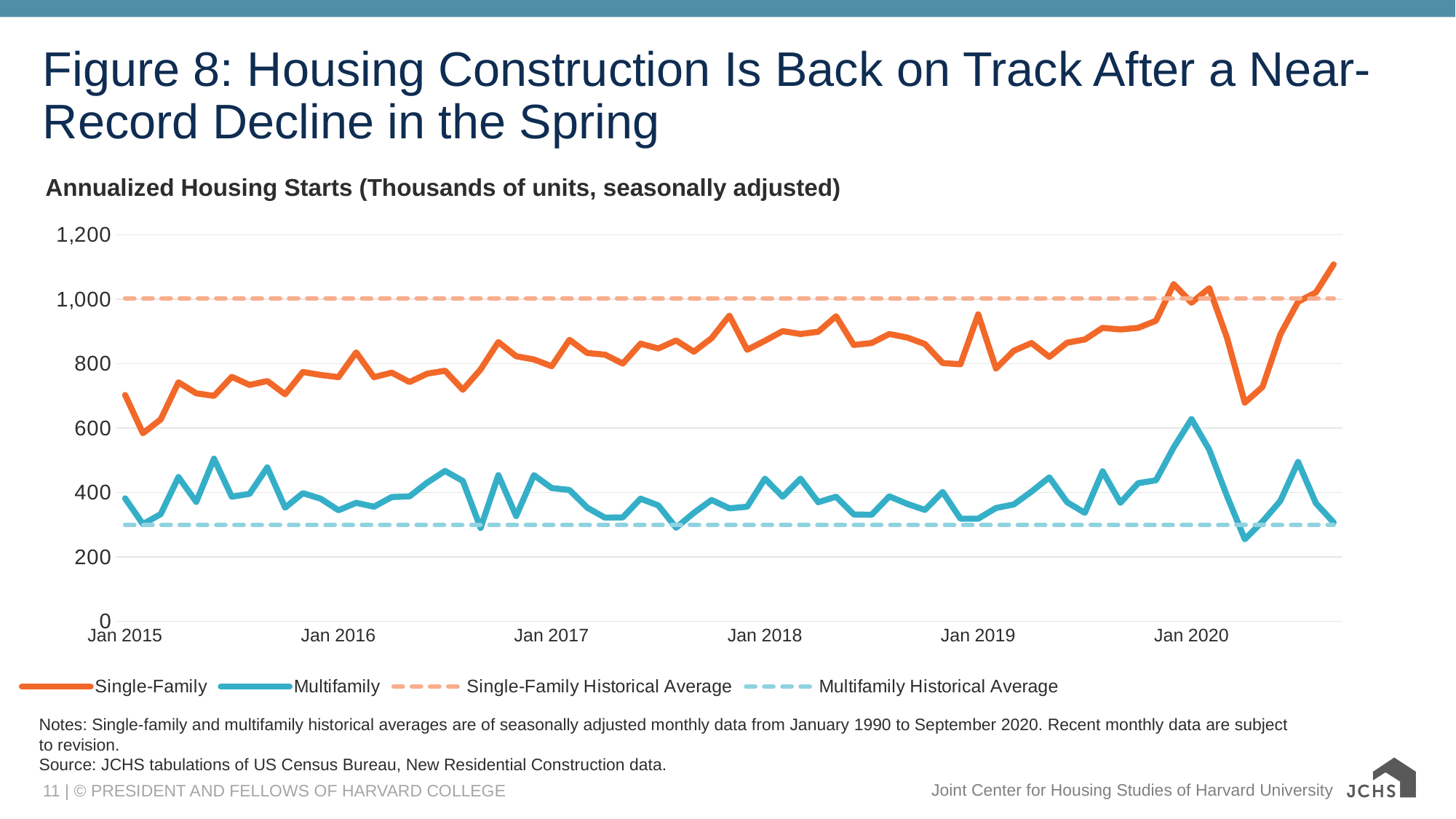

# Figure 8: Housing Construction Is Back on Track After a Near-Record Decline in the Spring

### Chart

| Category | Single-Family | Multifamily | Single-Family Historical Average | Multifamily Historical Average |
|---|---|---|---|---|
| 42005 | 703.0 | 382.0 | 1002.3685636856369 | 299.56368563685635 |
| 42036 | 584.0 | 302.0 | 1002.3685636856369 | 299.56368563685635 |
| 42064 | 627.0 | 333.0 | 1002.3685636856369 | 299.56368563685635 |
| 42095 | 742.0 | 448.0 | 1002.3685636856369 | 299.56368563685635 |
| 42125 | 708.0 | 371.0 | 1002.3685636856369 | 299.56368563685635 |
| 42156 | 700.0 | 505.0 | 1002.3685636856369 | 299.56368563685635 |
| 42186 | 759.0 | 387.0 | 1002.3685636856369 | 299.56368563685635 |
| 42217 | 734.0 | 396.0 | 1002.3685636856369 | 299.56368563685635 |
| 42248 | 746.0 | 478.0 | 1002.3685636856369 | 299.56368563685635 |
| 42278 | 705.0 | 353.0 | 1002.3685636856369 | 299.56368563685635 |
| 42309 | 774.0 | 398.0 | 1002.3685636856369 | 299.56368563685635 |
| 42339 | 765.0 | 381.0 | 1002.3685636856369 | 299.56368563685635 |
| 42370 | 758.0 | 345.0 | 1002.3685636856369 | 299.56368563685635 |
| 42401 | 835.0 | 368.0 | 1002.3685636856369 | 299.56368563685635 |
| 42430 | 758.0 | 356.0 | 1002.3685636856369 | 299.56368563685635 |
| 42461 | 772.0 | 386.0 | 1002.3685636856369 | 299.56368563685635 |
| 42491 | 743.0 | 388.0 | 1002.3685636856369 | 299.56368563685635 |
| 42522 | 769.0 | 431.0 | 1002.3685636856369 | 299.56368563685635 |
| 42552 | 778.0 | 467.0 | 1002.3685636856369 | 299.56368563685635 |
| 42583 | 719.0 | 436.0 | 1002.3685636856369 | 299.56368563685635 |
| 42614 | 782.0 | 290.0 | 1002.3685636856369 | 299.56368563685635 |
| 42644 | 867.0 | 454.0 | 1002.3685636856369 | 299.56368563685635 |
| 42675 | 823.0 | 327.0 | 1002.3685636856369 | 299.56368563685635 |
| 42705 | 813.0 | 454.0 | 1002.3685636856369 | 299.56368563685635 |
| 42736 | 792.0 | 414.0 | 1002.3685636856369 | 299.56368563685635 |
| 42767 | 874.0 | 408.0 | 1002.3685636856369 | 299.56368563685635 |
| 42795 | 833.0 | 353.0 | 1002.3685636856369 | 299.56368563685635 |
| 42826 | 828.0 | 322.0 | 1002.3685636856369 | 299.56368563685635 |
| 42856 | 800.0 | 323.0 | 1002.3685636856369 | 299.56368563685635 |
| 42887 | 862.0 | 381.0 | 1002.3685636856369 | 299.56368563685635 |
| 42917 | 847.0 | 360.0 | 1002.3685636856369 | 299.56368563685635 |
| 42948 | 872.0 | 291.0 | 1002.3685636856369 | 299.56368563685635 |
| 42979 | 837.0 | 337.0 | 1002.3685636856369 | 299.56368563685635 |
| 43009 | 879.0 | 377.0 | 1002.3685636856369 | 299.56368563685635 |
| 43040 | 949.0 | 351.0 | 1002.3685636856369 | 299.56368563685635 |
| 43070 | 843.0 | 356.0 | 1002.3685636856369 | 299.56368563685635 |
| 43101 | 871.0 | 443.0 | 1002.3685636856369 | 299.56368563685635 |
| 43132 | 901.0 | 387.0 | 1002.3685636856369 | 299.56368563685635 |
| 43160 | 892.0 | 443.0 | 1002.3685636856369 | 299.56368563685635 |
| 43191 | 899.0 | 370.0 | 1002.3685636856369 | 299.56368563685635 |
| 43221 | 947.0 | 387.0 | 1002.3685636856369 | 299.56368563685635 |
| 43252 | 858.0 | 332.0 | 1002.3685636856369 | 299.56368563685635 |
| 43282 | 864.0 | 331.0 | 1002.3685636856369 | 299.56368563685635 |
| 43313 | 892.0 | 388.0 | 1002.3685636856369 | 299.56368563685635 |
| 43344 | 881.0 | 365.0 | 1002.3685636856369 | 299.56368563685635 |
| 43374 | 861.0 | 346.0 | 1002.3685636856369 | 299.56368563685635 |
| 43405 | 802.0 | 402.0 | 1002.3685636856369 | 299.56368563685635 |
| 43435 | 798.0 | 319.0 | 1002.3685636856369 | 299.56368563685635 |
| 43466 | 953.0 | 319.0 | 1002.3685636856369 | 299.56368563685635 |
| 43497 | 785.0 | 352.0 | 1002.3685636856369 | 299.56368563685635 |
| 43525 | 840.0 | 363.0 | 1002.3685636856369 | 299.56368563685635 |
| 43556 | 864.0 | 403.0 | 1002.3685636856369 | 299.56368563685635 |
| 43586 | 821.0 | 447.0 | 1002.3685636856369 | 299.56368563685635 |
| 43617 | 865.0 | 370.0 | 1002.3685636856369 | 299.56368563685635 |
| 43647 | 875.0 | 337.0 | 1002.3685636856369 | 299.56368563685635 |
| 43678 | 911.0 | 466.0 | 1002.3685636856369 | 299.56368563685635 |
| 43709 | 906.0 | 368.0 | 1002.3685636856369 | 299.56368563685635 |
| 43739 | 911.0 | 429.0 | 1002.3685636856369 | 299.56368563685635 |
| 43770 | 933.0 | 438.0 | 1002.3685636856369 | 299.56368563685635 |
| 43800 | 1047.0 | 540.0 | 1002.3685636856369 | 299.56368563685635 |
| 43831 | 989.0 | 628.0 | 1002.3685636856369 | 299.56368563685635 |
| 43862 | 1034.0 | 533.0 | 1002.3685636856369 | 299.56368563685635 |
| 43891 | 880.0 | 389.0 | 1002.3685636856369 | 299.56368563685635 |
| 43922 | 679.0 | 255.0 | 1002.3685636856369 | 299.56368563685635 |
| 43952 | 728.0 | 310.0 | 1002.3685636856369 | 299.56368563685635 |
| 43983 | 891.0 | 374.0 | 1002.3685636856369 | 299.56368563685635 |
| 44013 | 992.0 | 495.0 | 1002.3685636856369 | 299.56368563685635 |
| 44044 | 1021.0 | 367.0 | 1002.3685636856369 | 299.56368563685635 |
| 44075 | 1108.0 | 307.0 | 1002.3685636856369 | 299.56368563685635 |
|  | None | None | None | None |
|  | None | None | None | None |
|  | None | None | None | None |
|  | None | None | None | None |
|  | None | None | None | None |
|  | None | None | None | None |
|  | None | None | None | None |
|  | None | None | None | None |
|  | None | None | None | None |
|  | None | None | None | None |
|  | None | None | None | None |
|  | None | None | None | None |
|  | None | None | None | None |
|  | None | None | None | None |
|  | None | None | None | None |
|  | None | None | None | None |
|  | None | None | None | None |
|  | None | None | None | None |
|  | None | None | None | None |
|  | None | None | None | None |
|  | None | None | None | None |
|  | None | None | None | None |
|  | None | None | None | None |
|  | None | None | None | None |
|  | None | None | None | None |
|  | None | None | None | None |
|  | None | None | None | None |
|  | None | None | None | None |
|  | None | None | None | None |
|  | None | None | None | None |
|  | None | None | None | None |
|  | None | None | None | None |
|  | None | None | None | None |
|  | None | None | None | None |
|  | None | None | None | None |
|  | None | None | None | None |
|  | None | None | None | None |
|  | None | None | None | None |
|  | None | None | None | None |
|  | None | None | None | None |
|  | None | None | None | None |
|  | None | None | None | None |
|  | None | None | None | None |
|  | None | None | None | None |
|  | None | None | None | None |
|  | None | None | None | None |
|  | None | None | None | None |
|  | None | None | None | None |
|  | None | None | None | None |
|  | None | None | None | None |
|  | None | None | None | None |
|  | None | None | None | None |
|  | None | None | None | None |
|  | None | None | None | None |
|  | None | None | None | None |
|  | None | None | None | None |
|  | None | None | None | None |
|  | None | None | None | None |
|  | None | None | None | None |
|  | None | None | None | None |
|  | None | None | None | None |
|  | None | None | None | None |
|  | None | None | None | None |
|  | None | None | None | None |
|  | None | None | None | None |
|  | None | None | None | None |
|  | None | None | None | None |
|  | None | None | None | None |
|  | None | None | None | None |
|  | None | None | None | None |
|  | None | None | None | None |
|  | None | None | None | None |
|  | None | None | None | None |
|  | None | None | None | None |
|  | None | None | None | None |
|  | None | None | None | None |
|  | None | None | None | None |
|  | None | None | None | None |
|  | None | None | None | None |
|  | None | None | None | None |
|  | None | None | None | None |
|  | None | None | None | None |
|  | None | None | None | None |
|  | None | None | None | None |
|  | None | None | None | None |
|  | None | None | None | None |
|  | None | None | None | None |
|  | None | None | None | None |
|  | None | None | None | None |
|  | None | None | None | None |
|  | None | None | None | None |
|  | None | None | None | None |
|  | None | None | None | None |
|  | None | None | None | None |
|  | None | None | None | None |
|  | None | None | None | None |
|  | None | None | None | None |
|  | None | None | None | None |
|  | None | None | None | None |
|  | None | None | None | None |
|  | None | None | None | None |
|  | None | None | None | None |
|  | None | None | None | None |
|  | None | None | None | None |
|  | None | None | None | None |
|  | None | None | None | None |
|  | None | None | None | None |
|  | None | None | None | None |
|  | None | None | None | None |
|  | None | None | None | None |
|  | None | None | None | None |
|  | None | None | None | None |
|  | None | None | None | None |
|  | None | None | None | None |
|  | None | None | None | None |
|  | None | None | None | None |
|  | None | None | None | None |
|  | None | None | None | None |
|  | None | None | None | None |
|  | None | None | None | None |
|  | None | None | None | None |
|  | None | None | None | None |
|  | None | None | None | None |
|  | None | None | None | None |
|  | None | None | None | None |
|  | None | None | None | None |
|  | None | None | None | None |
|  | None | None | None | None |
|  | None | None | None | None |
|  | None | None | None | None |
|  | None | None | None | None |
|  | None | None | None | None |
|  | None | None | None | None |
|  | None | None | None | None |
|  | None | None | None | None |
|  | None | None | None | None |
|  | None | None | None | None |
|  | None | None | None | None |
|  | None | None | None | None |
|  | None | None | None | None |
|  | None | None | None | None |
|  | None | None | None | None |
|  | None | None | None | None |
|  | None | None | None | None |
|  | None | None | None | None |
|  | None | None | None | None |
|  | None | None | None | None |
|  | None | None | None | None |
|  | None | None | None | None |
|  | None | None | None | None |
|  | None | None | None | None |
|  | None | None | None | None |
|  | None | None | None | None |
|  | None | None | None | None |
|  | None | None | None | None |
|  | None | None | None | None |
|  | None | None | None | None |
|  | None | None | None | None |
|  | None | None | None | None |
|  | None | None | None | None |
|  | None | None | None | None |
|  | None | None | None | None |
|  | None | None | None | None |
|  | None | None | None | None |
|  | None | None | None | None |
|  | None | None | None | None |
|  | None | None | None | None |
|  | None | None | None | None |
|  | None | None | None | None |
|  | None | None | None | None |
|  | None | None | None | None |
|  | None | None | None | None |
|  | None | None | None | None |
|  | None | None | None | None |
|  | None | None | None | None |
|  | None | None | None | None |
|  | None | None | None | None |
|  | None | None | None | None |
|  | None | None | None | None |
|  | None | None | None | None |
|  | None | None | None | None |
|  | None | None | None | None |
|  | None | None | None | None |
|  | None | None | None | None |
|  | None | None | None | None |
|  | None | None | None | None |
|  | None | None | None | None |
|  | None | None | None | None |
|  | None | None | None | None |
|  | None | None | None | None |
|  | None | None | None | None |
|  | None | None | None | None |
|  | None | None | None | None |
|  | None | None | None | None |
|  | None | None | None | None |
|  | None | None | None | None |
|  | None | None | None | None |
|  | None | None | None | None |
|  | None | None | None | None |
|  | None | None | None | None |
|  | None | None | None | None |
|  | None | None | None | None |
|  | None | None | None | None |
|  | None | None | None | None |
|  | None | None | None | None |
|  | None | None | None | None |
|  | None | None | None | None |
|  | None | None | None | None |
|  | None | None | None | None |
|  | None | None | None | None |
|  | None | None | None | None |
|  | None | None | None | None |
|  | None | None | None | None |
|  | None | None | None | None |
|  | None | None | None | None |
|  | None | None | None | None |
|  | None | None | None | None |
|  | None | None | None | None |
|  | None | None | None | None |
|  | None | None | None | None |
|  | None | None | None | None |
|  | None | None | None | None |
|  | None | None | None | None |
|  | None | None | None | None |
|  | None | None | None | None |
|  | None | None | None | None |
|  | None | None | None | None |
|  | None | None | None | None |
|  | None | None | None | None |
|  | None | None | None | None |
|  | None | None | None | None |
|  | None | None | None | None |
|  | None | None | None | None |
|  | None | None | None | None |
|  | None | None | None | None |
|  | None | None | None | None |
|  | None | None | None | None |
|  | None | None | None | None |
|  | None | None | None | None |
|  | None | None | None | None |
|  | None | None | None | None |
|  | None | None | None | None |
|  | None | None | None | None |
|  | None | None | None | None |
|  | None | None | None | None |
|  | None | None | None | None |
|  | None | None | None | None |
|  | None | None | None | None |
|  | None | None | None | None |
|  | None | None | None | None |
|  | None | None | None | None |
|  | None | None | None | None |
|  | None | None | None | None |
|  | None | None | None | None |
|  | None | None | None | None |
|  | None | None | None | None |
|  | None | None | None | None |
|  | None | None | None | None |
|  | None | None | None | None |
|  | None | None | None | None |
|  | None | None | None | None |
|  | None | None | None | None |
|  | None | None | None | None |
|  | None | None | None | None |
|  | None | None | None | None |
|  | None | None | None | None |
|  | None | None | None | None |
|  | None | None | None | None |
|  | None | None | None | None |
|  | None | None | None | None |
|  | None | None | None | None |
|  | None | None | None | None |
|  | None | None | None | None |
|  | None | None | None | None |
|  | None | None | None | None |
|  | None | None | None | None |
|  | None | None | None | None |
|  | None | None | None | None |
|  | None | None | None | None |
|  | None | None | None | None |
|  | None | None | None | None |
|  | None | None | None | None |
|  | None | None | None | None |
|  | None | None | None | None |
|  | None | None | None | None |
|  | None | None | None | None |
|  | None | None | None | None |
|  | None | None | None | None |
|  | None | None | None | None |
|  | None | None | None | None |
|  | None | None | None | None |
|  | None | None | None | None |
|  | None | None | None | None |
|  | None | None | None | None |
|  | None | None | None | None |
|  | None | None | None | None |
|  | None | None | None | None |
|  | None | None | None | None |
|  | None | None | None | None |
|  | None | None | None | None |
|  | None | None | None | None |
|  | None | None | None | None |
|  | None | None | None | None |
|  | None | None | None | None |
|  | None | None | None | None |
|  | None | None | None | None |
|  | None | None | None | None |
|  | None | None | None | None |
|  | None | None | None | None |
|  | None | None | None | None |
|  | None | None | None | None |
|  | None | None | None | None |
|  | None | None | None | None |
|  | None | None | None | None |
|  | None | None | None | None |
|  | None | None | None | None |
|  | None | None | None | None |
|  | None | None | None | None |
|  | None | None | None | None |
|  | None | None | None | None |
|  | None | None | None | None |
|  | None | None | None | None |
|  | None | None | None | None |
|  | None | None | None | None |
|  | None | None | None | None |
|  | None | None | None | None |
|  | None | None | None | None |
|  | None | None | None | None |
|  | None | None | None | None |
|  | None | None | None | None |
|  | None | None | None | None |
|  | None | None | None | None |
|  | None | None | None | None |
|  | None | None | None | None |
|  | None | None | None | None |
|  | None | None | None | None |
|  | None | None | None | None |
|  | None | None | None | None |
|  | None | None | None | None |
|  | None | None | None | None |
|  | None | None | None | None |
|  | None | None | None | None |
|  | None | None | None | None |
|  | None | None | None | None |
|  | None | None | None | None |
|  | None | None | None | None |
|  | None | None | None | None |
|  | None | None | None | None |
|  | None | None | None | None |
|  | None | None | None | None |
|  | None | None | None | None |
|  | None | None | None | None |
|  | None | None | None | None |
|  | None | None | None | None |
|  | None | None | None | None |
|  | None | None | None | None |
|  | None | None | None | None |
|  | None | None | None | None |
|  | None | None | None | None |
|  | None | None | None | None |
|  | None | None | None | None |
|  | None | None | None | None |
|  | None | None | None | None |
|  | None | None | None | None |
|  | None | None | None | None |
|  | None | None | None | None |
|  | None | None | None | None |
|  | None | None | None | None |
|  | None | None | None | None |
|  | None | None | None | None |
|  | None | None | None | None |
|  | None | None | None | None |
|  | None | None | None | None |
|  | None | None | None | None |
|  | None | None | None | None |
|  | None | None | None | None |
|  | None | None | None | None |
|  | None | None | None | None |
|  | None | None | None | None |
|  | None | None | None | None |
|  | None | None | None | None |
|  | None | None | None | None |
|  | None | None | None | None |
|  | None | None | None | None |
|  | None | None | None | None |
|  | None | None | None | None |
|  | None | None | None | None |
|  | None | None | None | None |
|  | None | None | None | None |
|  | None | None | None | None |
|  | None | None | None | None |
|  | None | None | None | None |
|  | None | None | None | None |
|  | None | None | None | None |
|  | None | None | None | None |
|  | None | None | None | None |
|  | None | None | None | None |
|  | None | None | None | None |
|  | None | None | None | None |
|  | None | None | None | None |
|  | None | None | None | None |
|  | None | None | None | None |
|  | None | None | None | None |
|  | None | None | None | None |
|  | None | None | None | None |
|  | None | None | None | None |
|  | None | None | None | None |
|  | None | None | None | None |
|  | None | None | None | None |
|  | None | None | None | None |
|  | None | None | None | None |
|  | None | None | None | None |
|  | None | None | None | None |
|  | None | None | None | None |
|  | None | None | None | None |
|  | None | None | None | None |
|  | None | None | None | None |
|  | None | None | None | None |
|  | None | None | None | None |
|  | None | None | None | None |
|  | None | None | None | None |
|  | None | None | None | None |
|  | None | None | None | None |
|  | None | None | None | None |
|  | None | None | None | None |
|  | None | None | None | None |
|  | None | None | None | None |
|  | None | None | None | None |
|  | None | None | None | None |
|  | None | None | None | None |
|  | None | None | None | None |
|  | None | None | None | None |
|  | None | None | None | None |
|  | None | None | None | None |
|  | None | None | None | None |
|  | None | None | None | None |
|  | None | None | None | None |
|  | None | None | None | None |
|  | None | None | None | None |
|  | None | None | None | None |
|  | None | None | None | None |
|  | None | None | None | None |
|  | None | None | None | None |
|  | None | None | None | None |
|  | None | None | None | None |
|  | None | None | None | None |
|  | None | None | None | None |
|  | None | None | None | None |
|  | None | None | None | None |
|  | None | None | None | None |
|  | None | None | None | None |
|  | None | None | None | None |
|  | None | None | None | None |
|  | None | None | None | None |
|  | None | None | None | None |
|  | None | None | None | None |
|  | None | None | None | None |
|  | None | None | None | None |
|  | None | None | None | None |
|  | None | None | None | None |
|  | None | None | None | None |
|  | None | None | None | None |
|  | None | None | None | None |
|  | None | None | None | None |
|  | None | None | None | None |
|  | None | None | None | None |
|  | None | None | None | None |
|  | None | None | None | None |
|  | None | None | None | None |
|  | None | None | None | None |
|  | None | None | None | None |
|  | None | None | None | None |
|  | None | None | None | None |
|  | None | None | None | None |
|  | None | None | None | None |
|  | None | None | None | None |
|  | None | None | None | None |
|  | None | None | None | None |
|  | None | None | None | None |
|  | None | None | None | None |
|  | None | None | None | None |
|  | None | None | None | None |
|  | None | None | None | None |
|  | None | None | None | None |
|  | None | None | None | None |
|  | None | None | None | None |
|  | None | None | None | None |
|  | None | None | None | None |
|  | None | None | None | None |
|  | None | None | None | None |
|  | None | None | None | None |
|  | None | None | None | None |
|  | None | None | None | None |
|  | None | None | None | None |
|  | None | None | None | None |
|  | None | None | None | None |
|  | None | None | None | None |
|  | None | None | None | None |
|  | None | None | None | None |
|  | None | None | None | None |
|  | None | None | None | None |
|  | None | None | None | None |
|  | None | None | None | None |
|  | None | None | None | None |
|  | None | None | None | None |
|  | None | None | None | None |
|  | None | None | None | None |
|  | None | None | None | None |
|  | None | None | None | None |
|  | None | None | None | None |
|  | None | None | None | None |
|  | None | None | None | None |
|  | None | None | None | None |
|  | None | None | None | None |
|  | None | None | None | None |
|  | None | None | None | None |
|  | None | None | None | None |
|  | None | None | None | None |
|  | None | None | None | None |
|  | None | None | None | None |
|  | None | None | None | None |
|  | None | None | None | None |
|  | None | None | None | None |
|  | None | None | None | None |
|  | None | None | None | None |
|  | None | None | None | None |
|  | None | None | None | None |
|  | None | None | None | None |
|  | None | None | None | None |
|  | None | None | None | None |
|  | None | None | None | None |
|  | None | None | None | None |
|  | None | None | None | None |
|  | None | None | None | None |
|  | None | None | None | None |
|  | None | None | None | None |
|  | None | None | None | None |
|  | None | None | None | None |
|  | None | None | None | None |
|  | None | None | None | None |
|  | None | None | None | None |
|  | None | None | None | None |
|  | None | None | None | None |
|  | None | None | None | None |
|  | None | None | None | None |
|  | None | None | None | None |
|  | None | None | None | None |
|  | None | None | None | None |
|  | None | None | None | None |
|  | None | None | None | None |
|  | None | None | None | None |
|  | None | None | None | None |
|  | None | None | None | None |
|  | None | None | None | None |
|  | None | None | None | None |
|  | None | None | None | None |
|  | None | None | None | None |
|  | None | None | None | None |
|  | None | None | None | None |
|  | None | None | None | None |
|  | None | None | None | None |
|  | None | None | None | None |
|  | None | None | None | None |
|  | None | None | None | None |
|  | None | None | None | None |
|  | None | None | None | None |
|  | None | None | None | None |
|  | None | None | None | None |
|  | None | None | None | None |
|  | None | None | None | None |
|  | None | None | None | None |
|  | None | None | None | None |
|  | None | None | None | None |
|  | None | None | None | None |
|  | None | None | None | None |
|  | None | None | None | None |
|  | None | None | None | None |
|  | None | None | None | None |
|  | None | None | None | None |
|  | None | None | None | None |
|  | None | None | None | None |
|  | None | None | None | None |
|  | None | None | None | None |
|  | None | None | None | None |
|  | None | None | None | None |
|  | None | None | None | None |
|  | None | None | None | None |
|  | None | None | None | None |
|  | None | None | None | None |
|  | None | None | None | None |
|  | None | None | None | None |
|  | None | None | None | None |
|  | None | None | None | None |
|  | None | None | None | None |
|  | None | None | None | None |
|  | None | None | None | None |
|  | None | None | None | None |
|  | None | None | None | None |
|  | None | None | None | None |
|  | None | None | None | None |
|  | None | None | None | None |
|  | None | None | None | None |
|  | None | None | None | None |
|  | None | None | None | None |
|  | None | None | None | None |
|  | None | None | None | None |
|  | None | None | None | None |
|  | None | None | None | None |
|  | None | None | None | None |
|  | None | None | None | None |
|  | None | None | None | None |
|  | None | None | None | None |
|  | None | None | None | None |
|  | None | None | None | None |
|  | None | None | None | None |
|  | None | None | None | None |
|  | None | None | None | None |
|  | None | None | None | None |
|  | None | None | None | None |
|  | None | None | None | None |
|  | None | None | None | None |
|  | None | None | None | None |
|  | None | None | None | None |
|  | None | None | None | None |
|  | None | None | None | None |
|  | None | None | None | None |
|  | None | None | None | None |
|  | None | None | None | None |
|  | None | None | None | None |
|  | None | None | None | None |
|  | None | None | None | None |
|  | None | None | None | None |
|  | None | None | None | None |
|  | None | None | None | None |
|  | None | None | None | None |
|  | None | None | None | None |
|  | None | None | None | None |
|  | None | None | None | None |
|  | None | None | None | None |
|  | None | None | None | None |
|  | None | None | None | None |
|  | None | None | None | None |
|  | None | None | None | None |
|  | None | None | None | None |
|  | None | None | None | None |
|  | None | None | None | None |
|  | None | None | None | None |
|  | None | None | None | None |
|  | None | None | None | None |
|  | None | None | None | None |
|  | None | None | None | None |
|  | None | None | None | None |
|  | None | None | None | None |
|  | None | None | None | None |
|  | None | None | None | None |
|  | None | None | None | None |
|  | None | None | None | None |
|  | None | None | None | None |
|  | None | None | None | None |
|  | None | None | None | None |
|  | None | None | None | None |
|  | None | None | None | None |
Annualized Housing Starts (Thousands of units, seasonally adjusted)
Notes: Single-family and multifamily historical averages are of seasonally adjusted monthly data from January 1990 to September 2020. Recent monthly data are subject to revision.
Source: JCHS tabulations of US Census Bureau, New Residential Construction data.